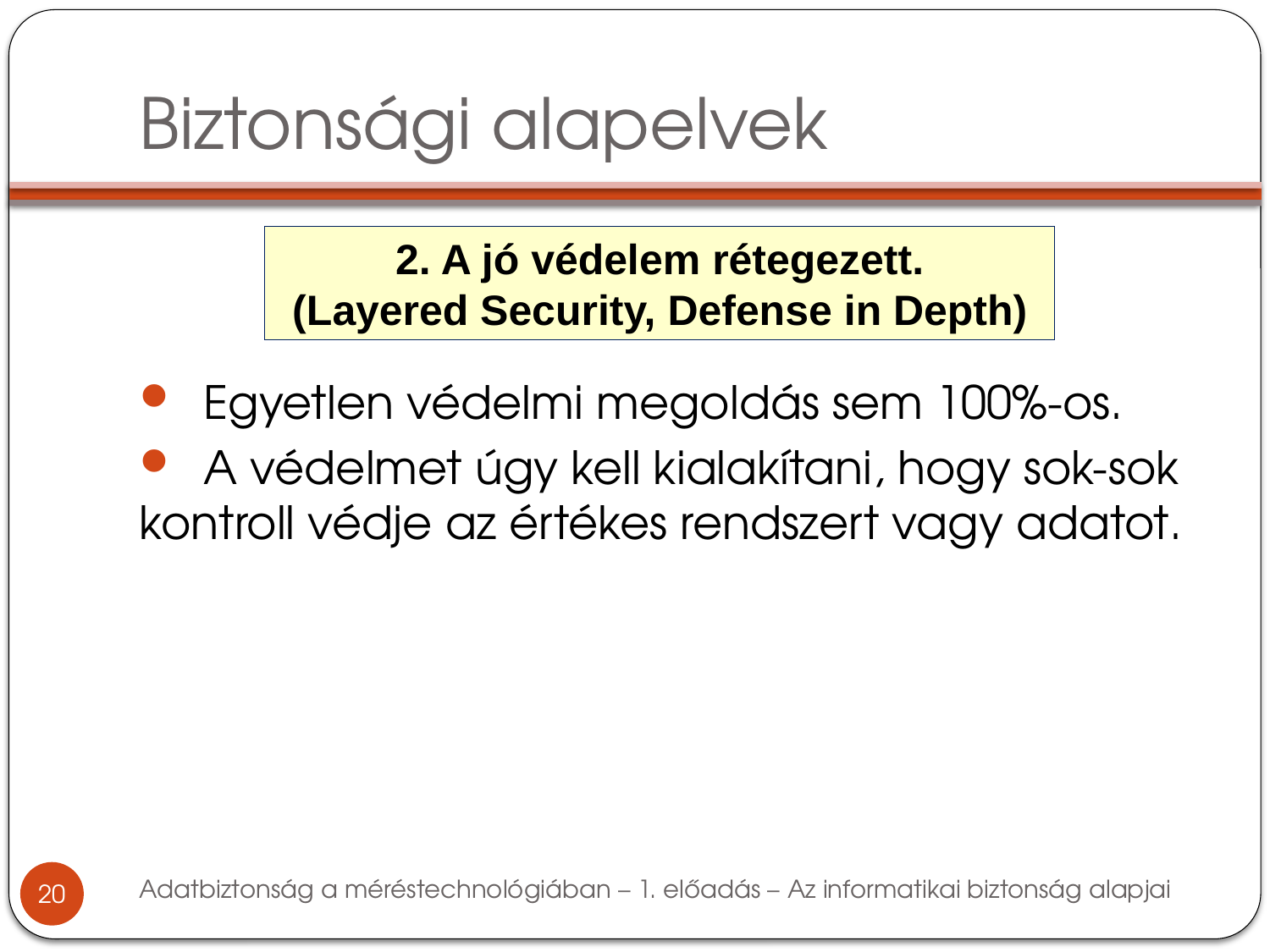

# Biztonsági alapelvek
 2. A jó védelem rétegezett.
(Layered Security, Defense in Depth)

  Egyetlen védelmi megoldás sem 100%-os.
  A védelmet úgy kell kialakítani, hogy sok-sok kontroll védje az értékes rendszert vagy adatot.

Adatbiztonság a méréstechnológiában – 1. előadás – Az informatikai biztonság alapjai
20